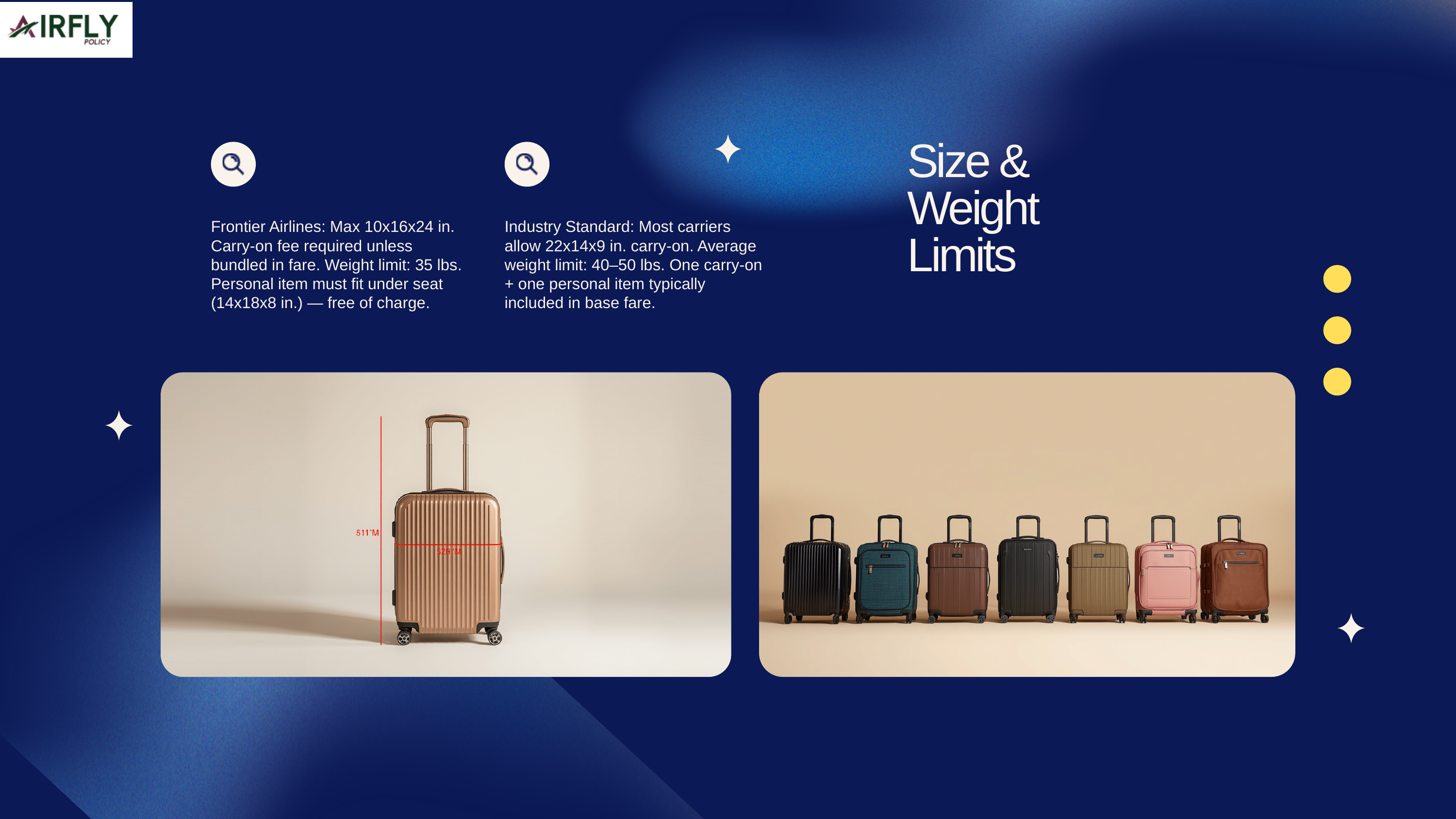

Size &
Weight
Limits

Frontier Airlines: Max 10x16x24 in. Carry-on fee required unless bundled in fare. Weight limit: 35 lbs. Personal item must fit under seat (14x18x8 in.) — free of charge.
Industry Standard: Most carriers allow 22x14x9 in. carry-on. Average weight limit: 40–50 lbs. One carry-on + one personal item typically included in base fare.